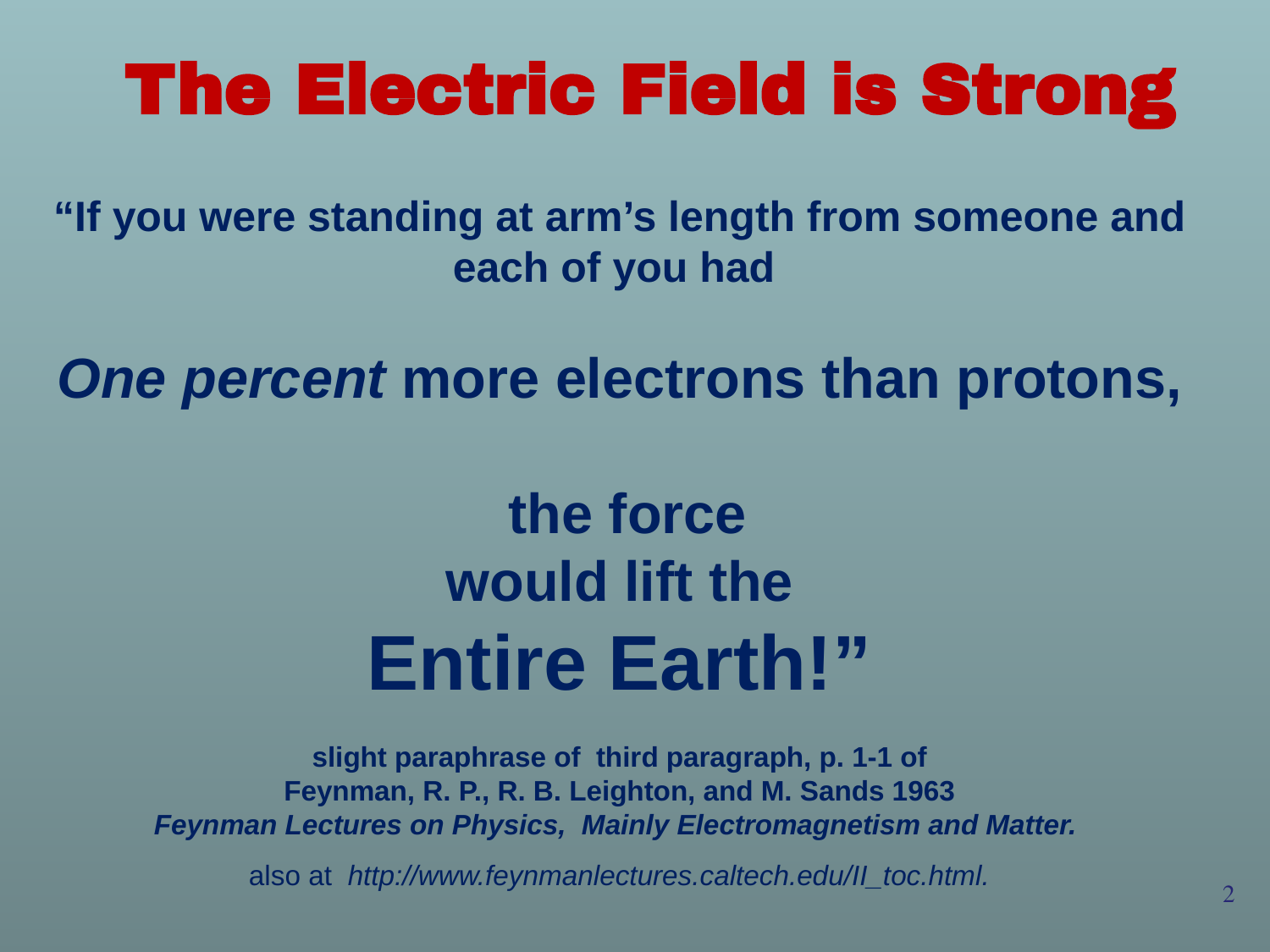

The Electric Field is Strong
“If you were standing at arm’s length from someone and each of you had

One percent more electrons than protons,

 the force
would lift the
Entire Earth!”
slight paraphrase of  third paragraph, p. 1-1 of
Feynman, R. P., R. B. Leighton, and M. Sands 1963
Feynman Lectures on Physics,  Mainly Electromagnetism and Matter.
also at  http://www.feynmanlectures.caltech.edu/II_toc.html.

2